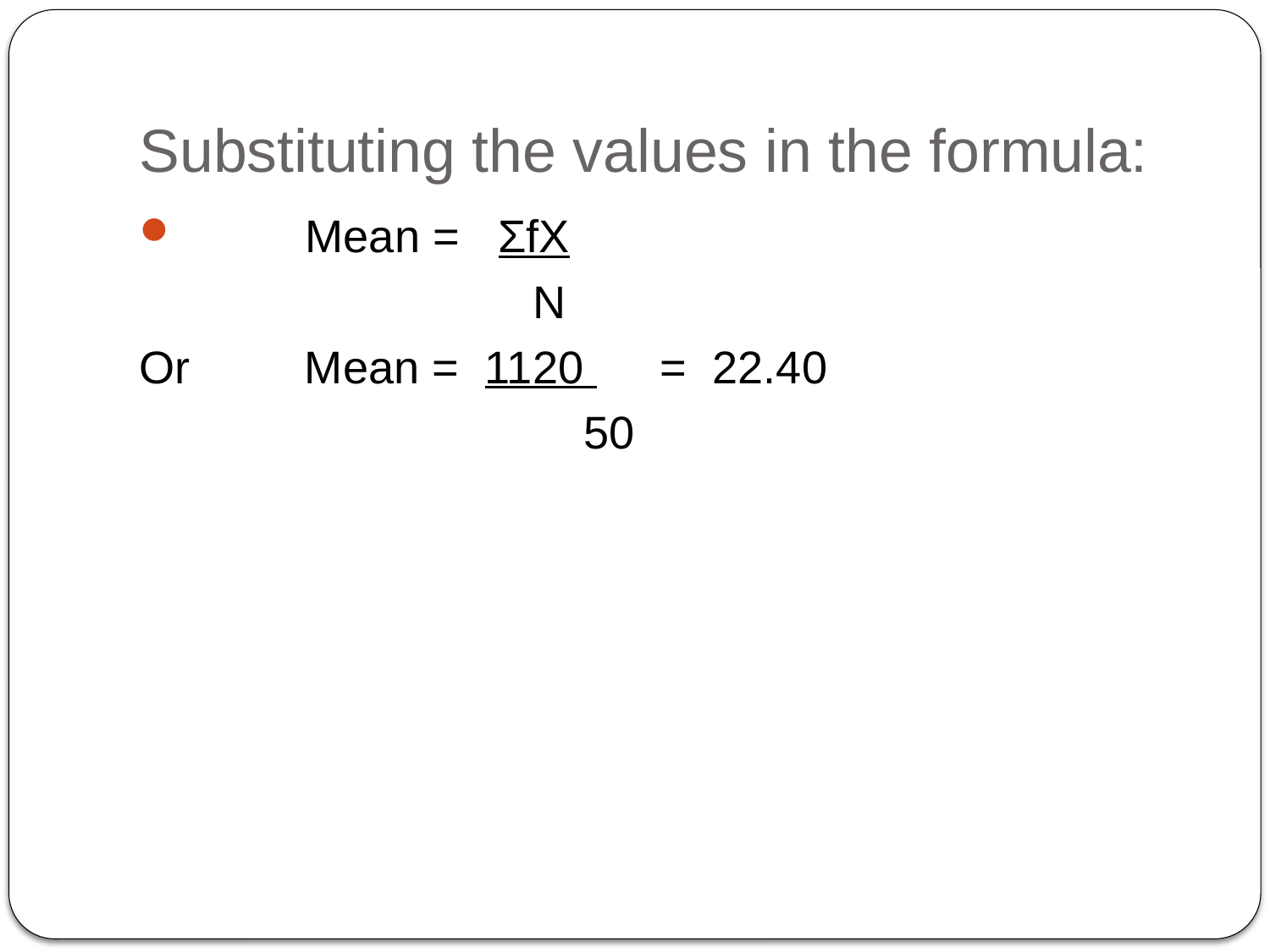

# Substituting the values in the formula:
          Mean =   ΣfX
                               N
Or         Mean =  1120      =  22.40
			            50